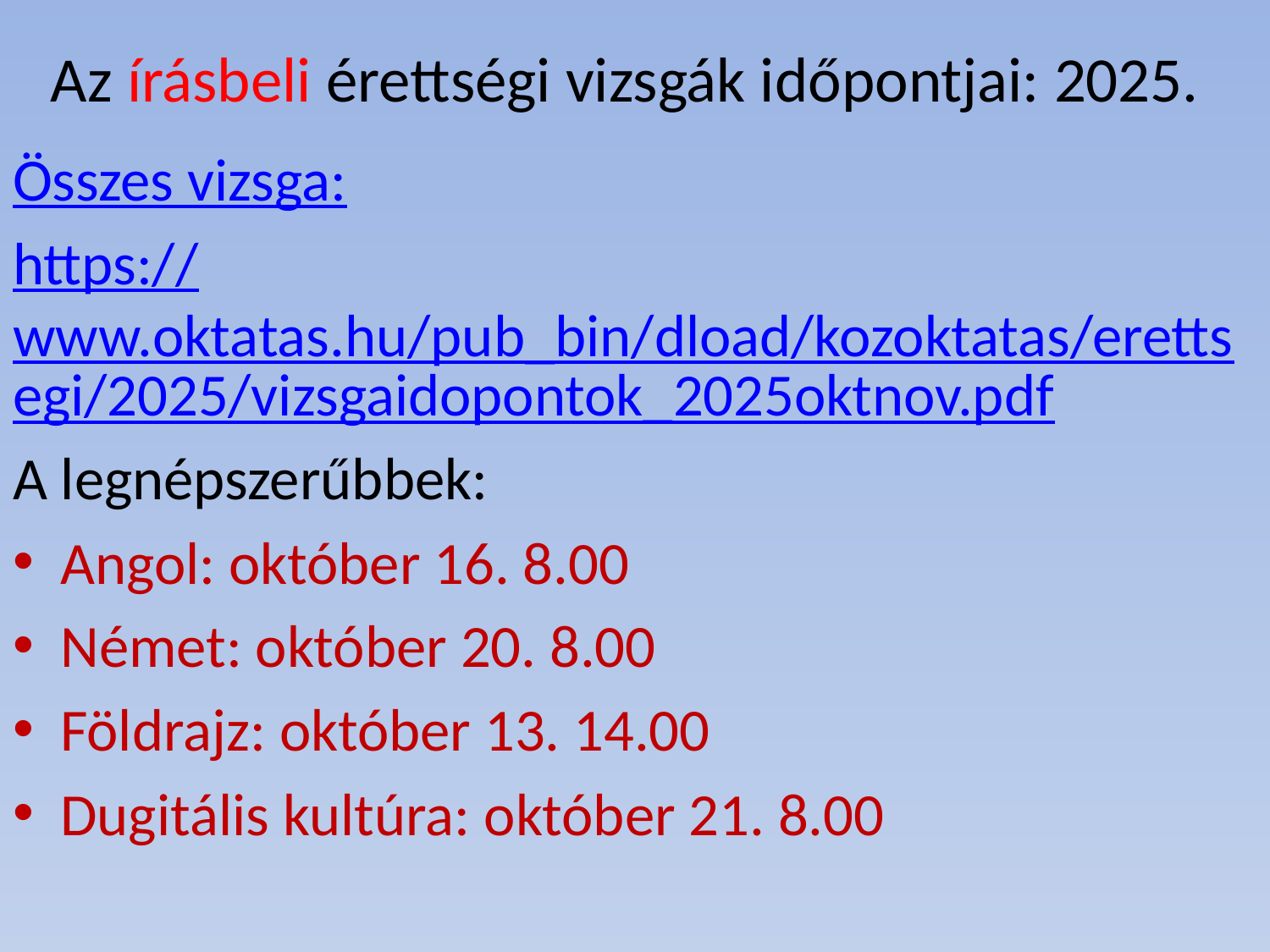

# Az írásbeli érettségi vizsgák időpontjai: 2025.
Összes vizsga:
https://www.oktatas.hu/pub_bin/dload/kozoktatas/erettsegi/2025/vizsgaidopontok_2025oktnov.pdf
A legnépszerűbbek:
Angol: október 16. 8.00
Német: október 20. 8.00
Földrajz: október 13. 14.00
Dugitális kultúra: október 21. 8.00